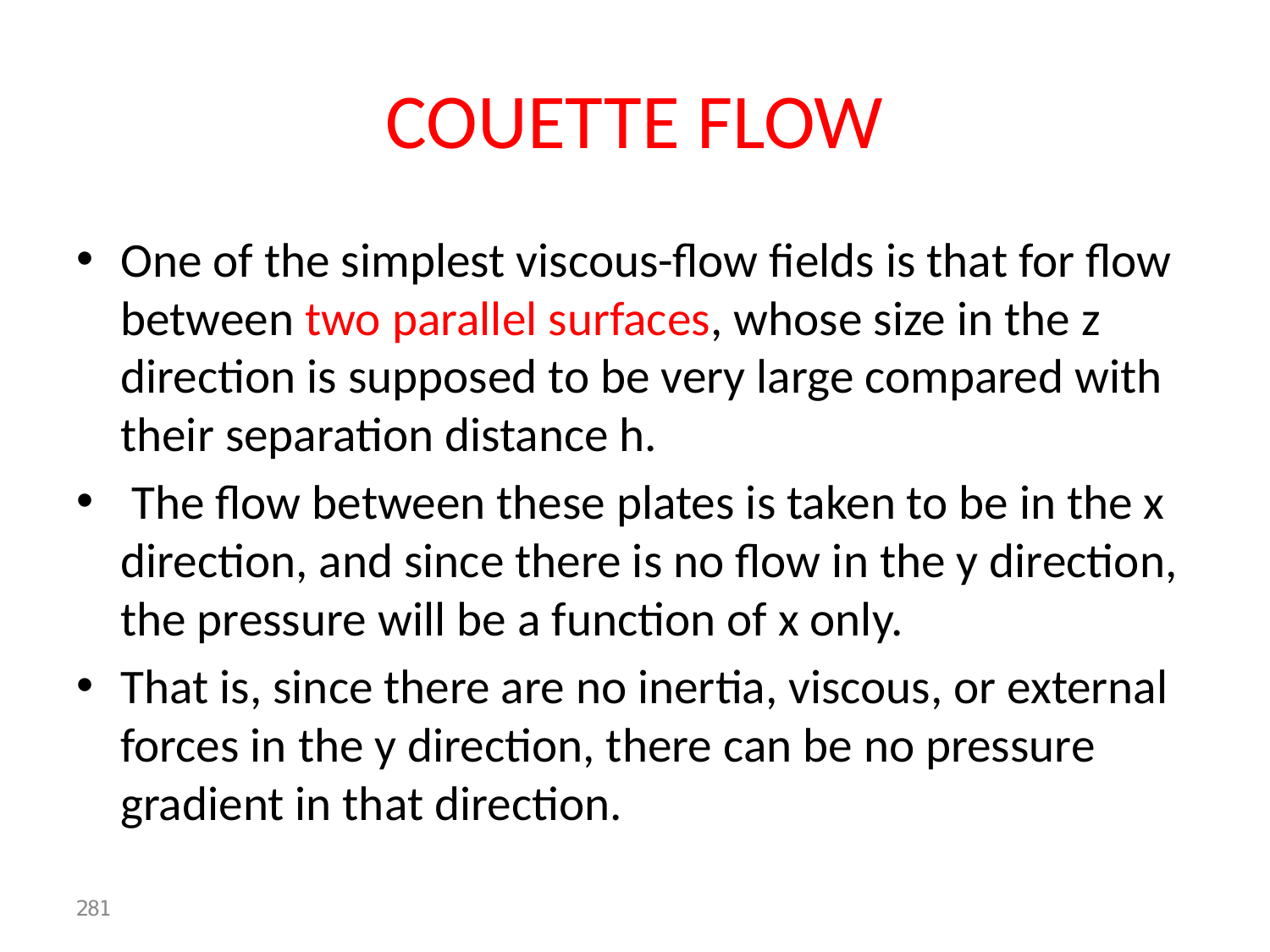

# COUETTE FLOW
One of the simplest viscous-flow fields is that for flow between two parallel surfaces, whose size in the z direction is supposed to be very large compared with their separation distance h.
 The flow between these plates is taken to be in the x direction, and since there is no flow in the y direction, the pressure will be a function of x only.
That is, since there are no inertia, viscous, or external forces in the y direction, there can be no pressure gradient in that direction.
281